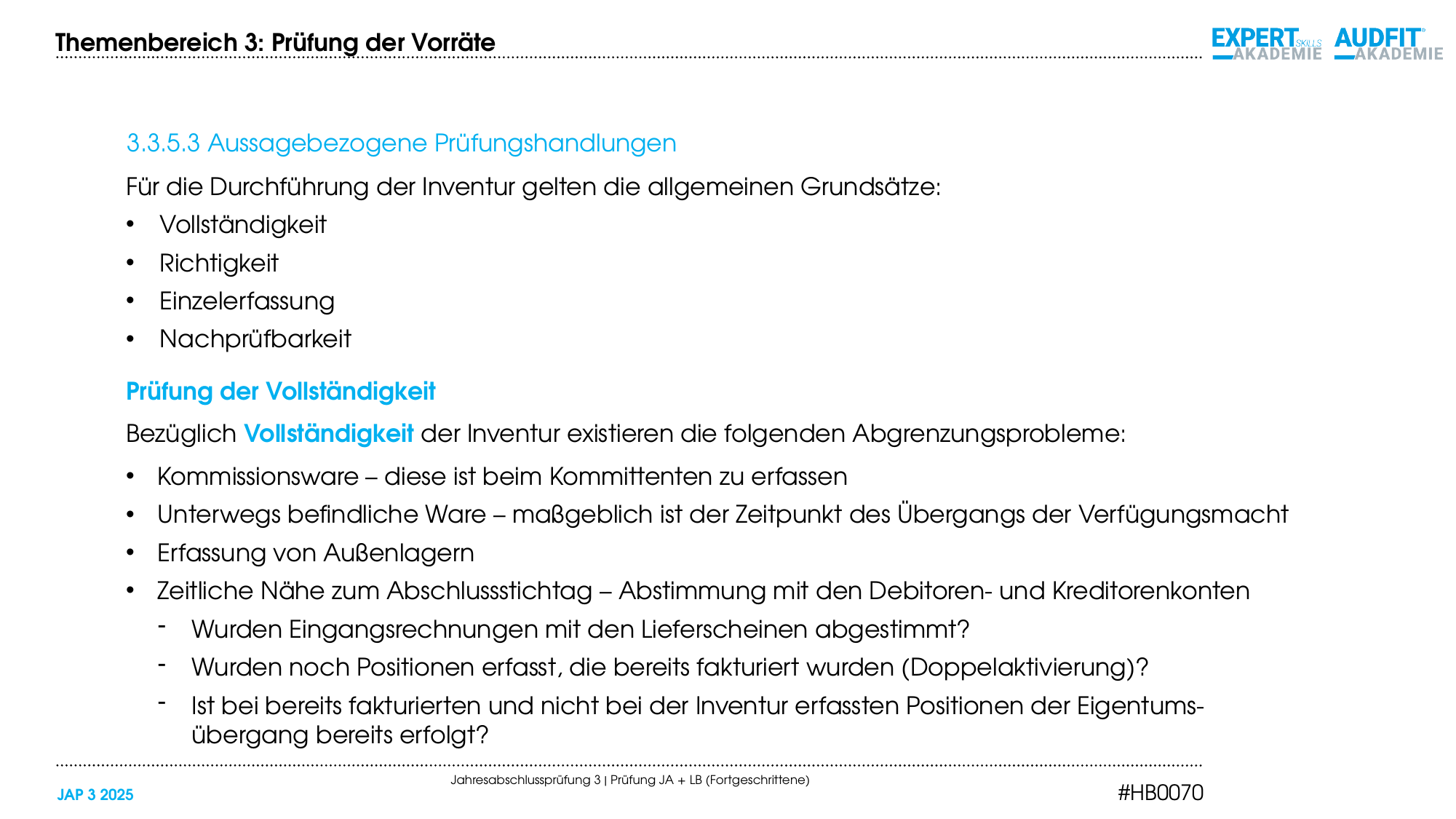

Themenbereich 3: Prüfung der Vorräte
3.3.5.3 Aussagebezogene Prüfungshandlungen
Für die Durchführung der Inventur gelten die allgemeinen Grundsätze:
Vollständigkeit
Richtigkeit
Einzelerfassung
Nachprüfbarkeit
Prüfung der Vollständigkeit
Bezüglich Vollständigkeit der Inventur existieren die folgenden Abgrenzungsprobleme:
Kommissionsware – diese ist beim Kommittenten zu erfassen
Unterwegs befindliche Ware – maßgeblich ist der Zeitpunkt des Übergangs der Verfügungsmacht
Erfassung von Außenlagern
Zeitliche Nähe zum Abschlussstichtag – Abstimmung mit den Debitoren- und Kreditorenkonten
Wurden Eingangsrechnungen mit den Lieferscheinen abgestimmt?
Wurden noch Positionen erfasst, die bereits fakturiert wurden (Doppelaktivierung)?
Ist bei bereits fakturierten und nicht bei der Inventur erfassten Positionen der Eigentums-
übergang bereits erfolgt?